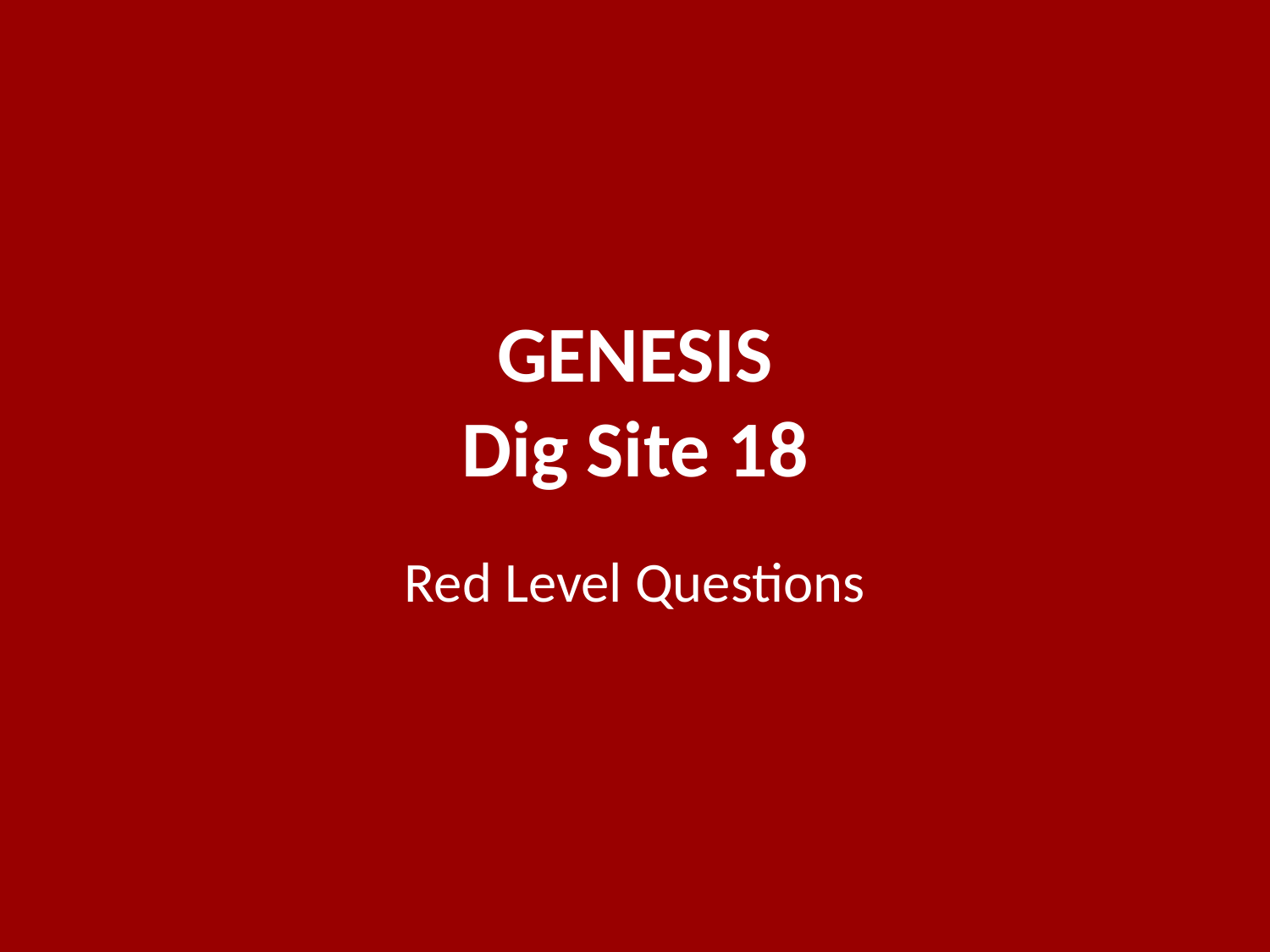

# GENESIS Dig Site 18
Red Level Questions